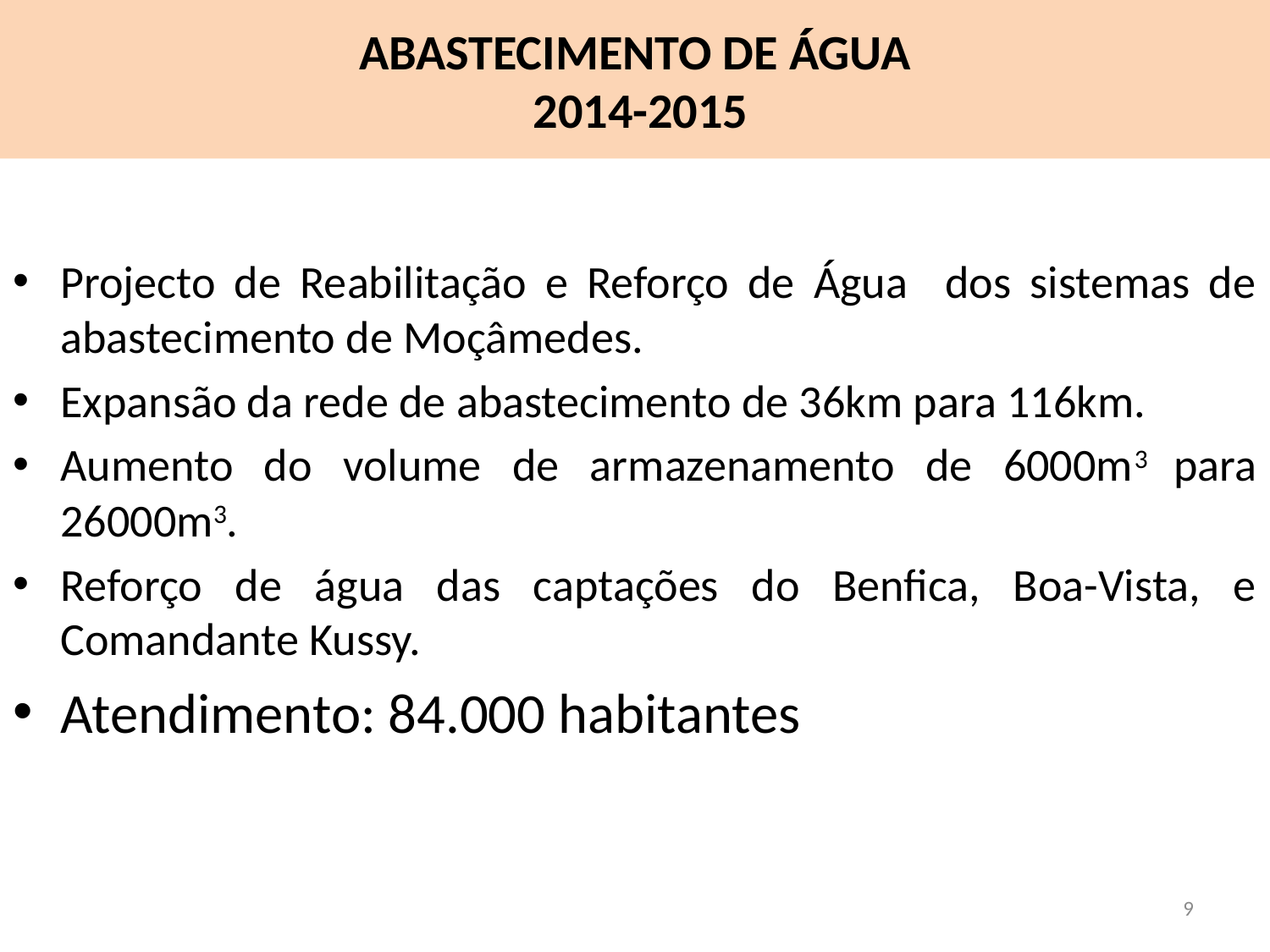

# ABASTECIMENTO DE ÁGUA 2014-2015
Projecto de Reabilitação e Reforço de Água  dos sistemas de abastecimento de Moçâmedes.
Expansão da rede de abastecimento de 36km para 116km.
Aumento do volume de armazenamento de 6000m3 para 26000m3.
Reforço de água das captações do Benfica, Boa-Vista, e Comandante Kussy.
Atendimento: 84.000 habitantes
9